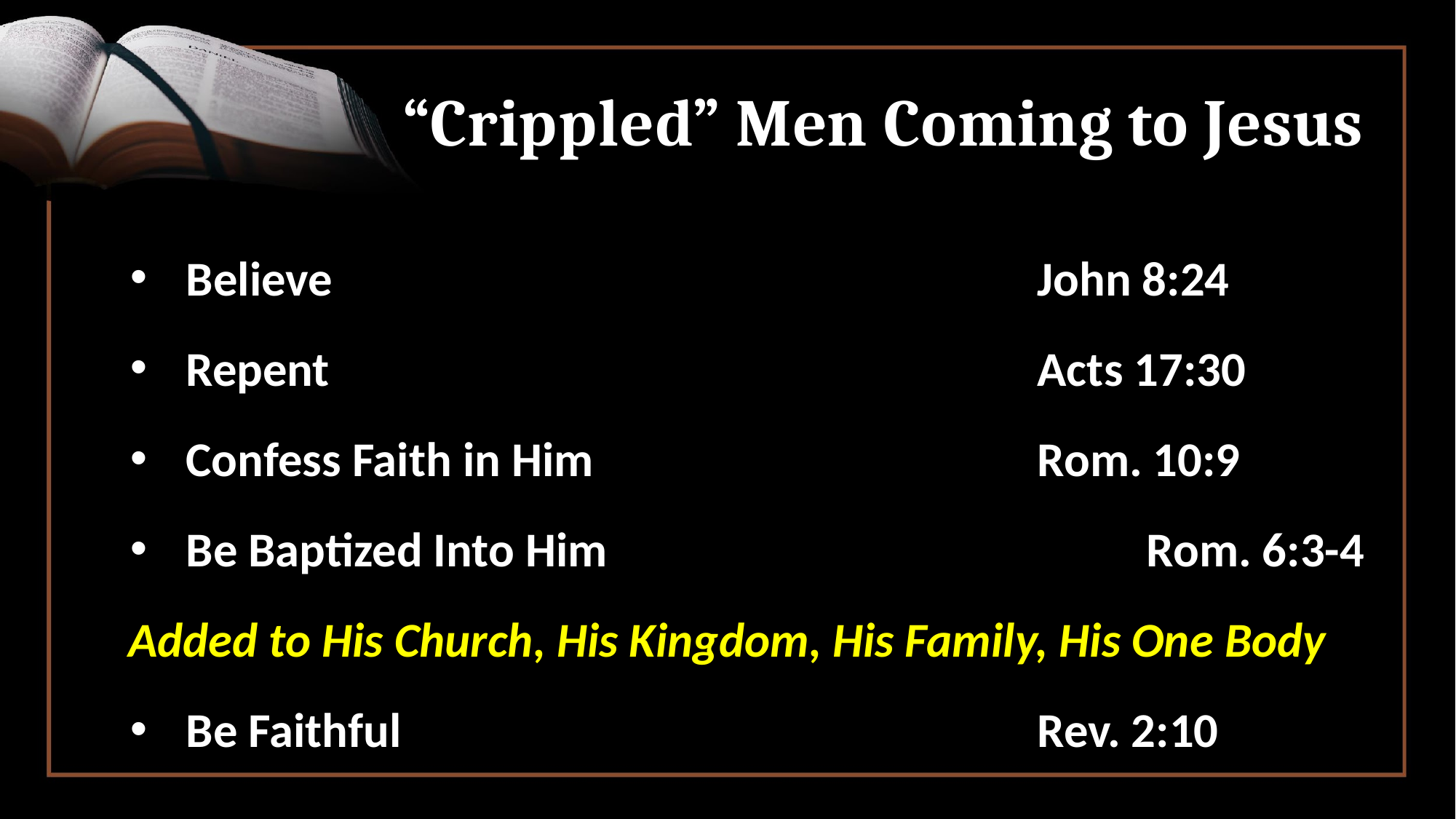

# “Crippled” Men Coming to Jesus
  Believe							John 8:24
  Repent 							Acts 17:30
  Confess Faith in Him					Rom. 10:9
  Be Baptized Into Him					Rom. 6:3-4
Added to His Church, His Kingdom, His Family, His One Body
  Be Faithful					  	Rev. 2:10